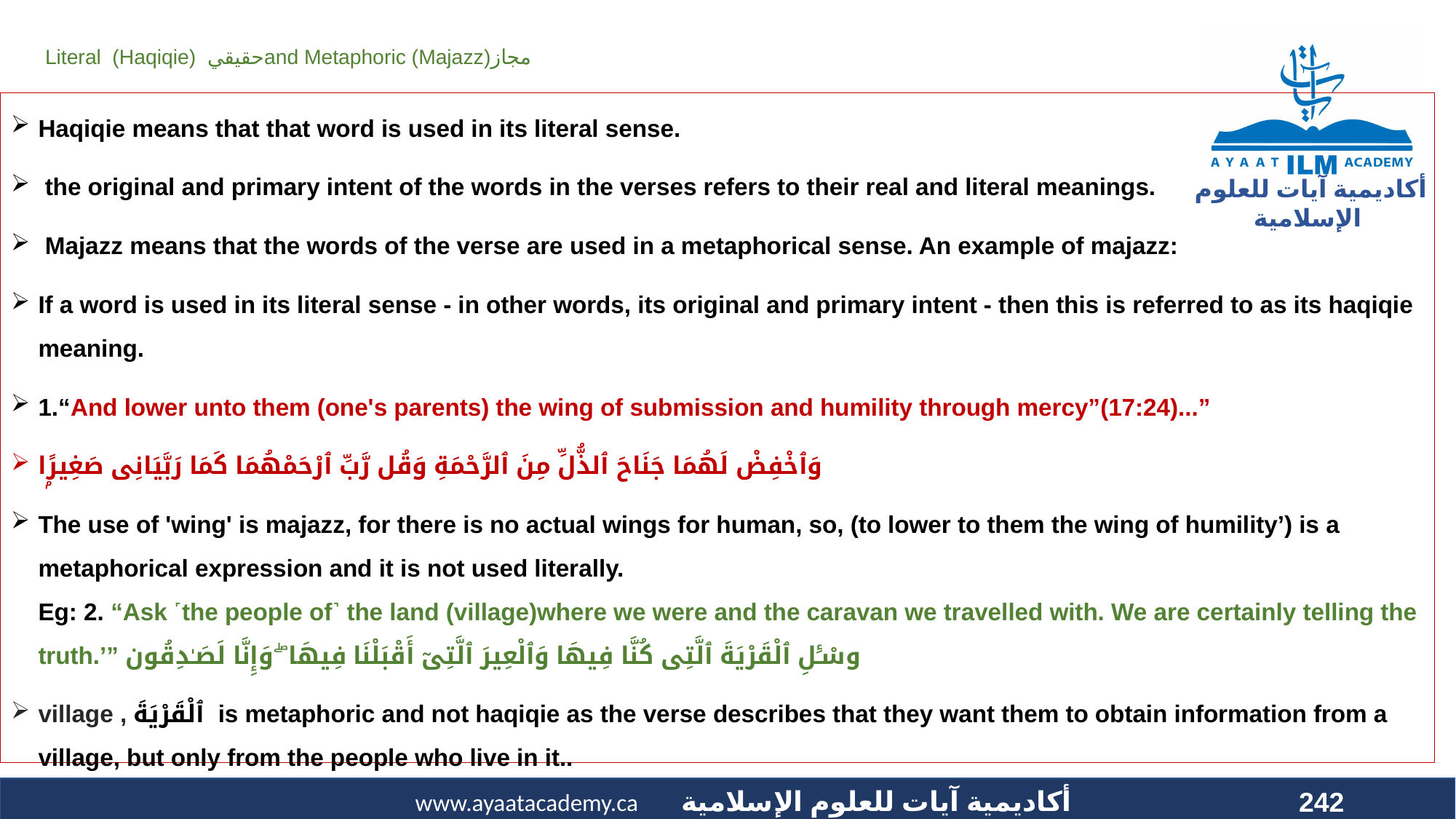

# Literal  (Haqiqie)  حقيقيand Metaphoric (Majazz)مجاز
Haqiqie means that that word is used in its literal sense.
 the original and primary intent of the words in the verses refers to their real and literal meanings.
 Majazz means that the words of the verse are used in a metaphorical sense. An example of majazz:
If a word is used in its literal sense - in other words, its original and primary intent - then this is referred to as its haqiqie meaning.
1.“And lower unto them (one's parents) the wing of submission and humility through mercy”(17:24)...”
وَٱخْفِضْ لَهُمَا جَنَاحَ ٱلذُّلِّ مِنَ ٱلرَّحْمَةِ وَقُل رَّبِّ ٱرْحَمْهُمَا كَمَا رَبَّيَانِى صَغِيرًۭا
The use of 'wing' is majazz, for there is no actual wings for human, so, (to lower to them the wing of humility’) is a metaphorical expression and it is not used literally.
Eg: 2. “Ask ˹the people of˺ the land (village)where we were and the caravan we travelled with. We are certainly telling the truth.’” وسْـَٔلِ ٱلْقَرْيَةَ ٱلَّتِى كُنَّا فِيهَا وَٱلْعِيرَ ٱلَّتِىٓ أَقْبَلْنَا فِيهَا ۖ وَإِنَّا لَصَـٰدِقُون
village , ٱلْقَرْيَةَ  is metaphoric and not haqiqie as the verse describes that they want them to obtain information from a village, but only from the people who live in it..
242